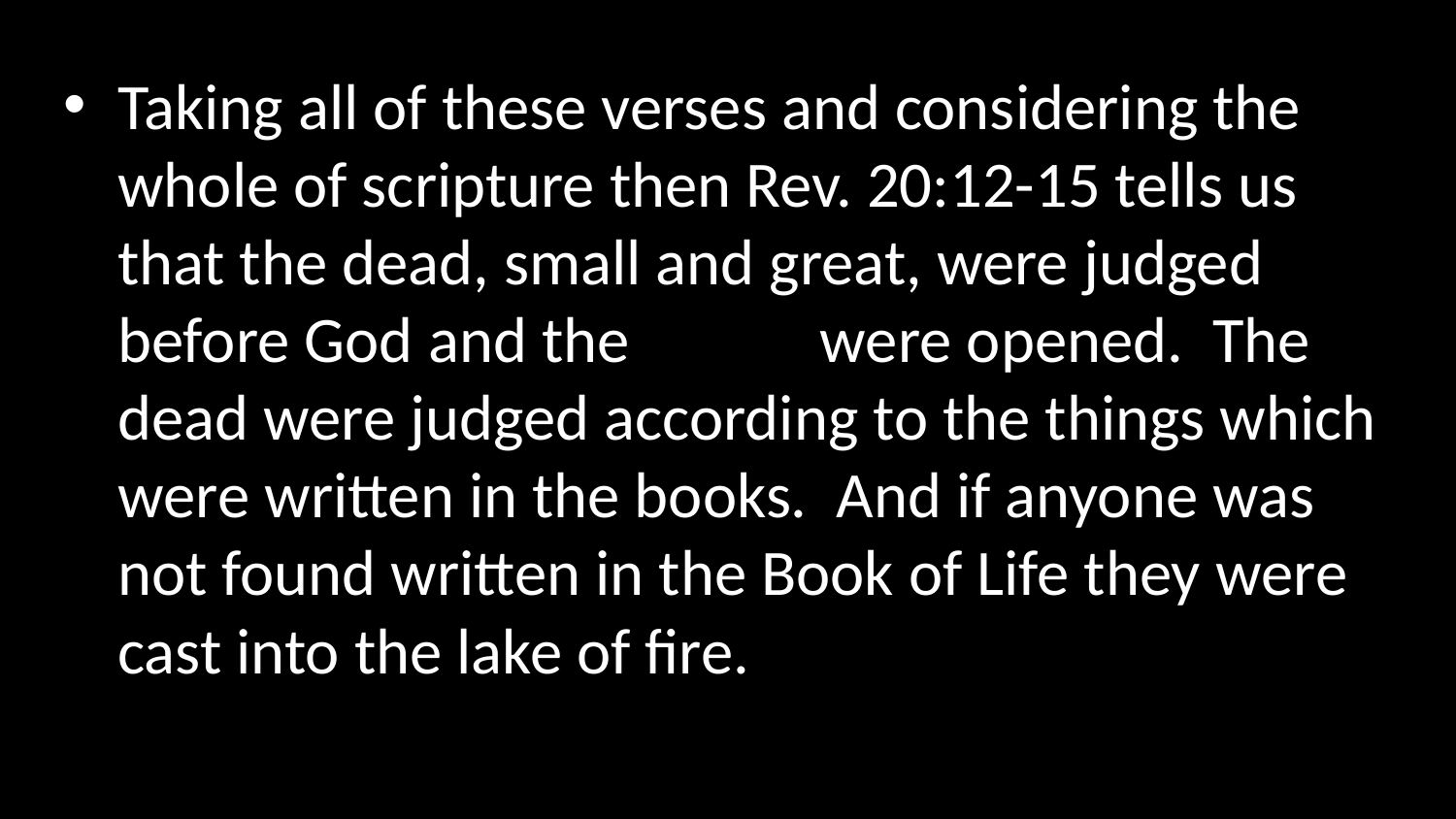

Taking all of these verses and considering the whole of scripture then Rev. 20:12-15 tells us that the dead, small and great, were judged before God and the books were opened.  The dead were judged according to the things which were written in the books.  And if anyone was not found written in the Book of Life they were cast into the lake of fire.